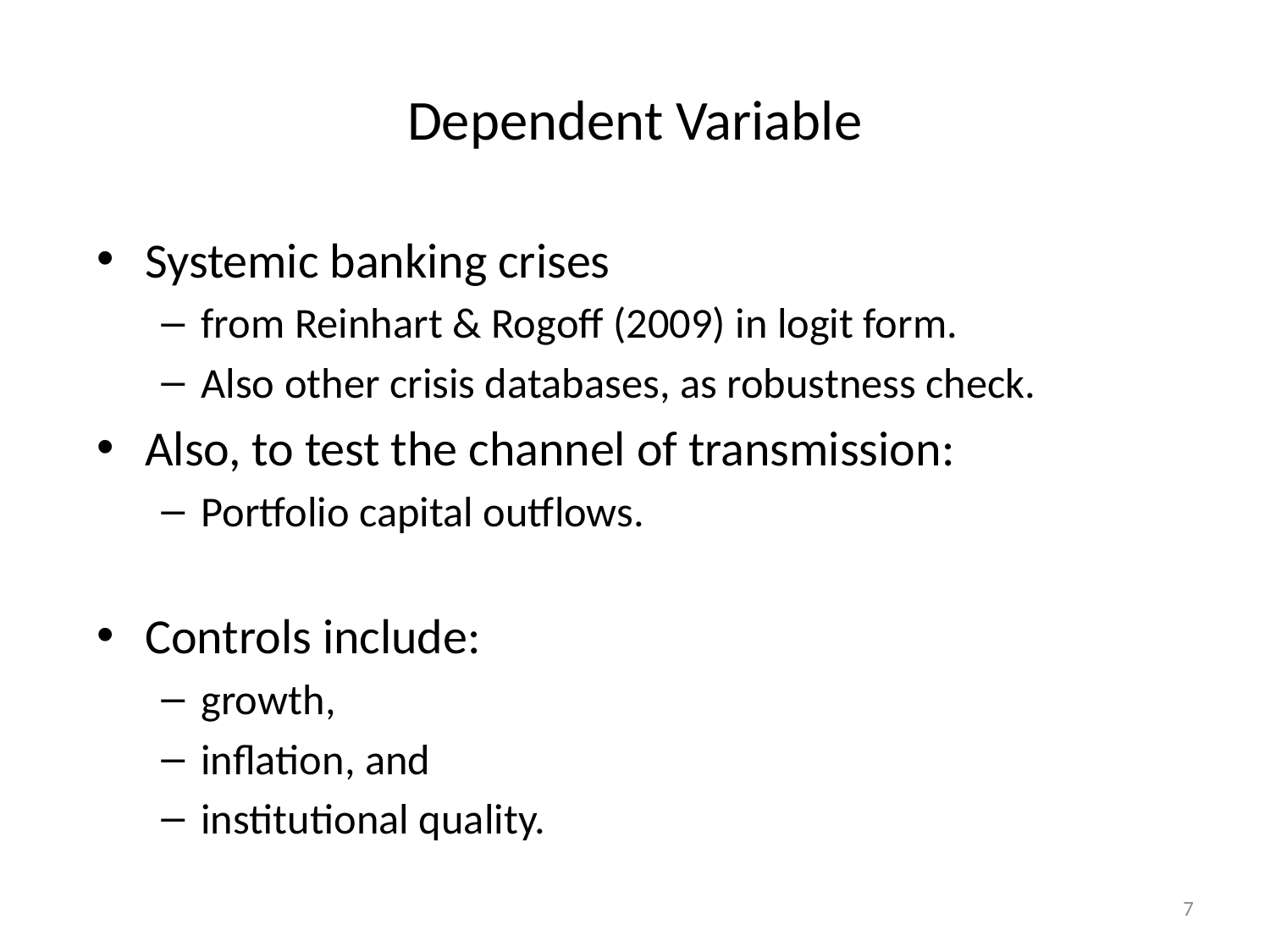

# Dependent Variable
Systemic banking crises
from Reinhart & Rogoff (2009) in logit form.
Also other crisis databases, as robustness check.
Also, to test the channel of transmission:
Portfolio capital outflows.

Controls include:
growth,
inflation, and
institutional quality.
7